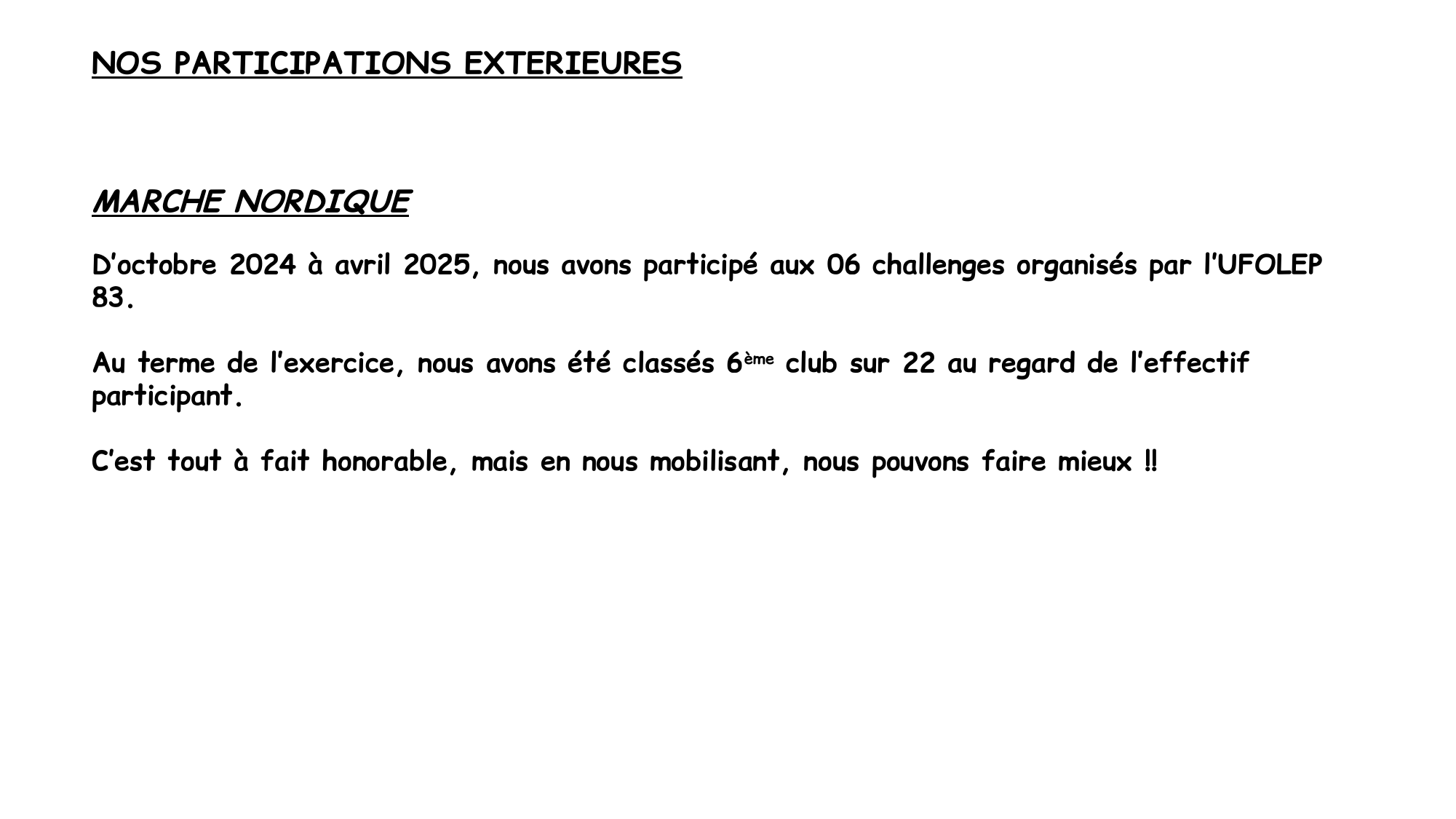

NOS PARTICIPATIONS EXTERIEURES

MARCHE NORDIQUE

D’octobre 2024 à avril 2025, nous avons participé aux 06 challenges organisés par l’UFOLEP 83.

Au terme de l’exercice, nous avons été classés 6ème club sur 22 au regard de l’effectif participant.

C’est tout à fait honorable, mais en nous mobilisant, nous pouvons faire mieux !!